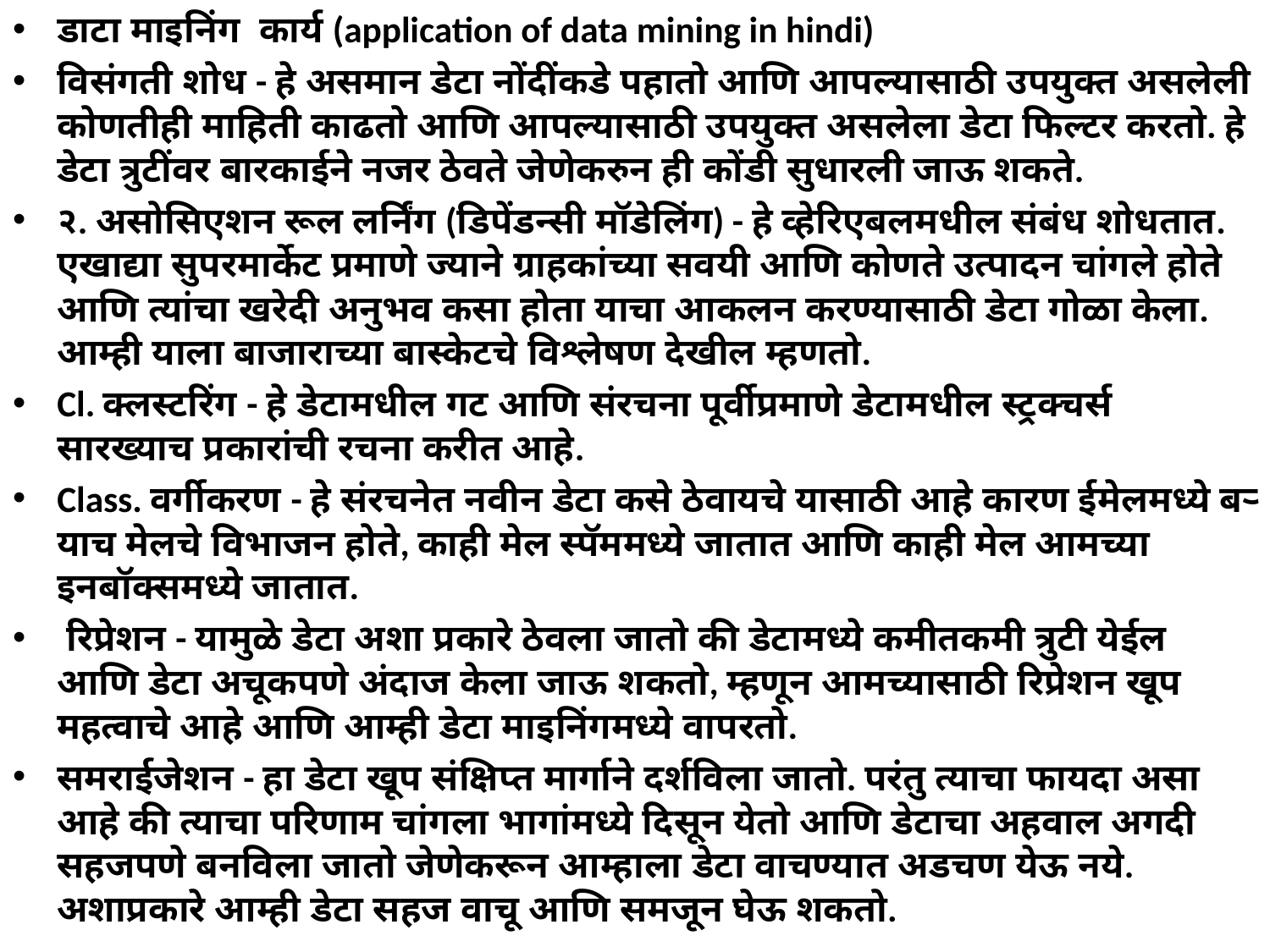

डाटा माइनिंग  कार्य (application of data mining in hindi)
विसंगती शोध - हे असमान डेटा नोंदींकडे पहातो आणि आपल्यासाठी उपयुक्त असलेली कोणतीही माहिती काढतो आणि आपल्यासाठी उपयुक्त असलेला डेटा फिल्टर करतो. हे डेटा त्रुटींवर बारकाईने नजर ठेवते जेणेकरुन ही कोंडी सुधारली जाऊ शकते.
२. असोसिएशन रूल लर्निंग (डिपेंडन्सी मॉडेलिंग) - हे व्हेरिएबलमधील संबंध शोधतात. एखाद्या सुपरमार्केट प्रमाणे ज्याने ग्राहकांच्या सवयी आणि कोणते उत्पादन चांगले होते आणि त्यांचा खरेदी अनुभव कसा होता याचा आकलन करण्यासाठी डेटा गोळा केला. आम्ही याला बाजाराच्या बास्केटचे विश्लेषण देखील म्हणतो.
Cl. क्लस्टरिंग - हे डेटामधील गट आणि संरचना पूर्वीप्रमाणे डेटामधील स्ट्रक्चर्स सारख्याच प्रकारांची रचना करीत आहे.
Class. वर्गीकरण - हे संरचनेत नवीन डेटा कसे ठेवायचे यासाठी आहे कारण ईमेलमध्ये बर्‍याच मेलचे विभाजन होते, काही मेल स्पॅममध्ये जातात आणि काही मेल आमच्या इनबॉक्समध्ये जातात.
 रिप्रेशन - यामुळे डेटा अशा प्रकारे ठेवला जातो की डेटामध्ये कमीतकमी त्रुटी येईल आणि डेटा अचूकपणे अंदाज केला जाऊ शकतो, म्हणून आमच्यासाठी रिप्रेशन खूप महत्वाचे आहे आणि आम्ही डेटा माइनिंगमध्ये वापरतो.
समराईजेशन - हा डेटा खूप संक्षिप्त मार्गाने दर्शविला जातो. परंतु त्याचा फायदा असा आहे की त्याचा परिणाम चांगला भागांमध्ये दिसून येतो आणि डेटाचा अहवाल अगदी सहजपणे बनविला जातो जेणेकरून आम्हाला डेटा वाचण्यात अडचण येऊ नये. अशाप्रकारे आम्ही डेटा सहज वाचू आणि समजून घेऊ शकतो.